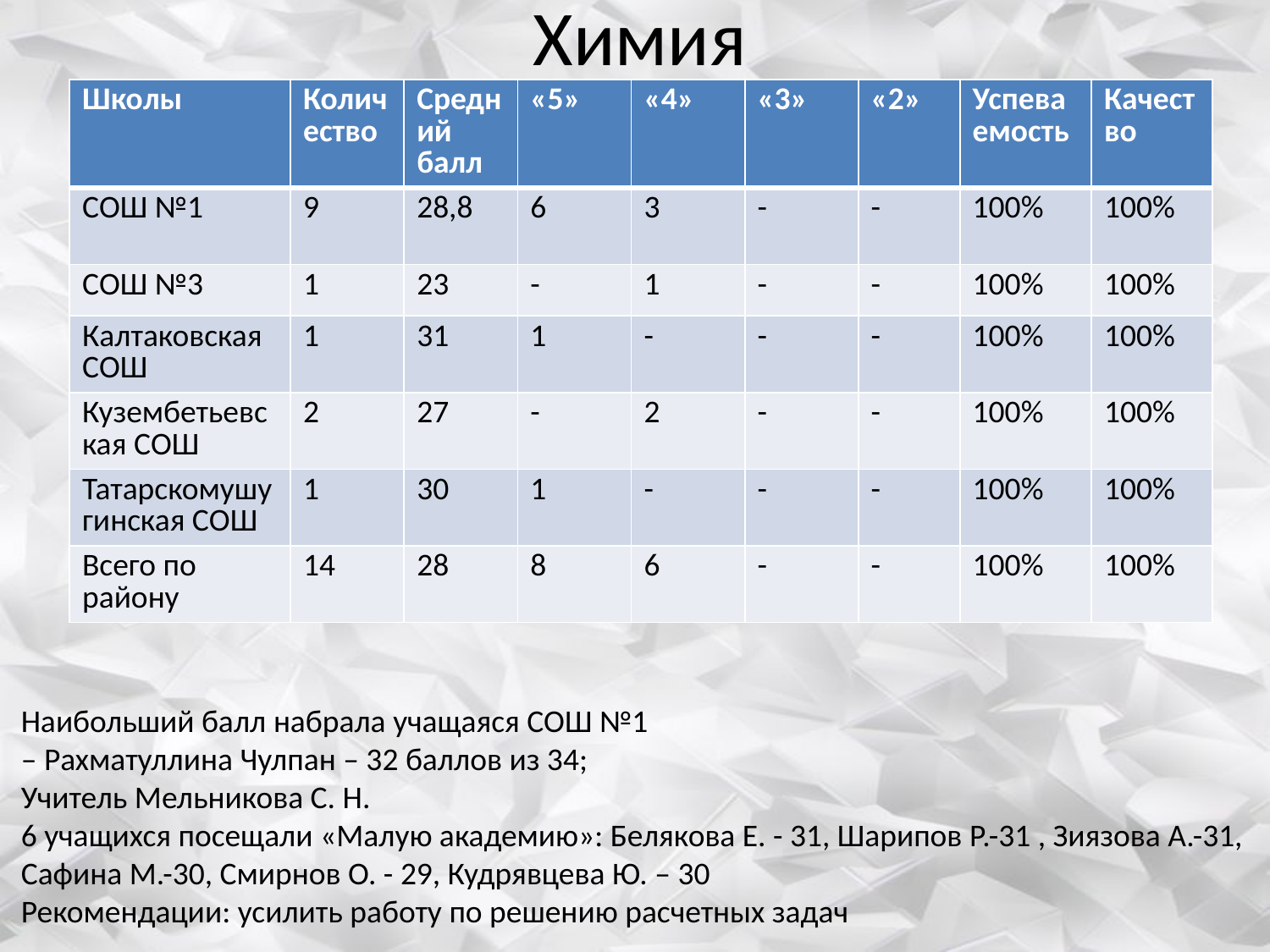

# Химия
| Школы | Количество | Средний балл | «5» | «4» | «3» | «2» | Успеваемость | Качество |
| --- | --- | --- | --- | --- | --- | --- | --- | --- |
| СОШ №1 | 9 | 28,8 | 6 | 3 | - | - | 100% | 100% |
| СОШ №3 | 1 | 23 | - | 1 | - | - | 100% | 100% |
| Калтаковская СОШ | 1 | 31 | 1 | - | - | - | 100% | 100% |
| Кузембетьевская СОШ | 2 | 27 | - | 2 | - | - | 100% | 100% |
| Татарскомушугинская СОШ | 1 | 30 | 1 | - | - | - | 100% | 100% |
| Всего по району | 14 | 28 | 8 | 6 | - | - | 100% | 100% |
Наибольший балл набрала учащаяся СОШ №1
– Рахматуллина Чулпан – 32 баллов из 34;
Учитель Мельникова С. Н.
6 учащихся посещали «Малую академию»: Белякова Е. - 31, Шарипов Р.-31 , Зиязова А.-31,
Сафина М.-30, Смирнов О. - 29, Кудрявцева Ю. – 30
Рекомендации: усилить работу по решению расчетных задач